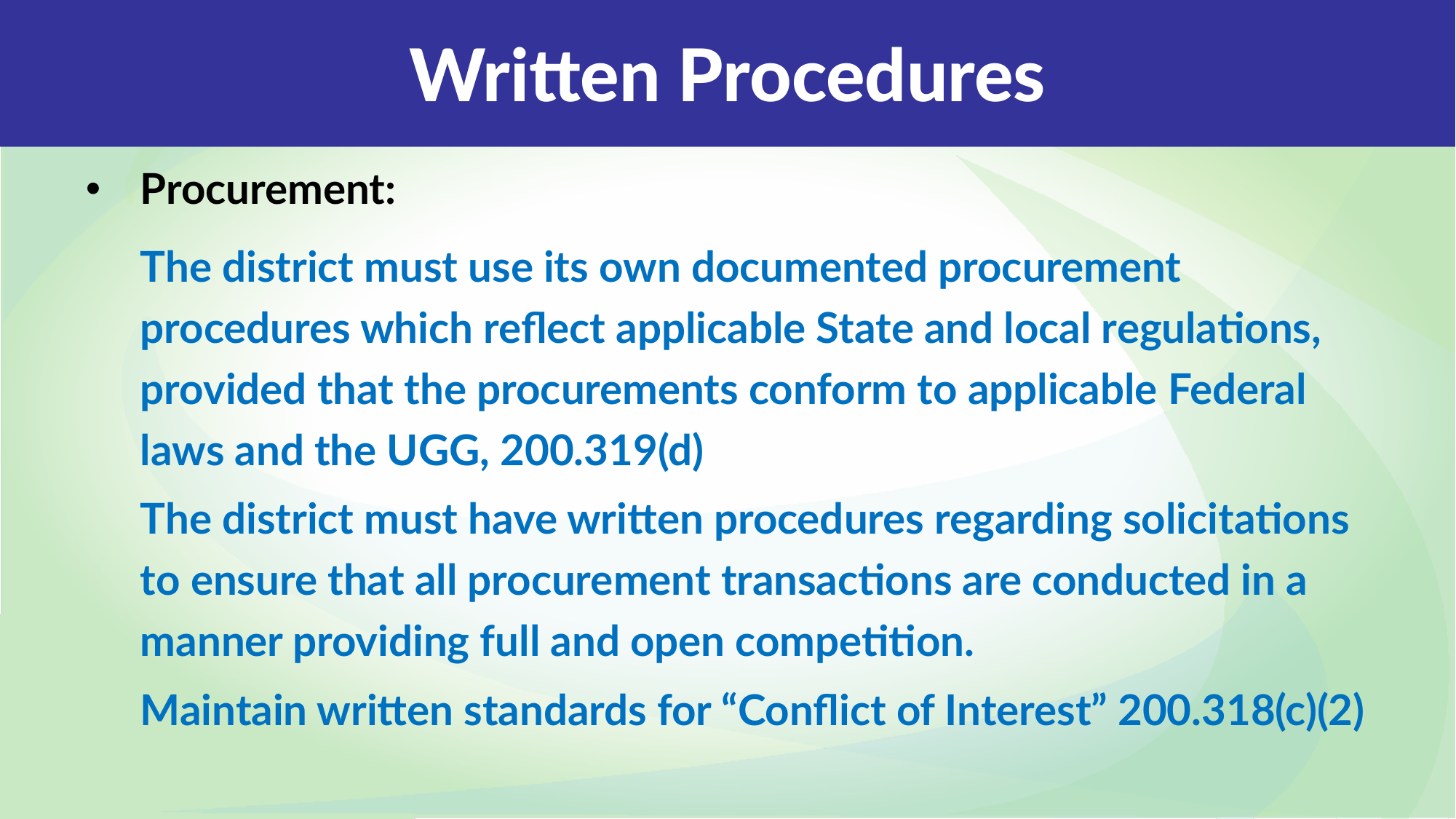

Written Procedures
Procurement:
The district must use its own documented procurement procedures which reflect applicable State and local regulations, provided that the procurements conform to applicable Federal laws and the UGG, 200.319(d)
The district must have written procedures regarding solicitations to ensure that all procurement transactions are conducted in a manner providing full and open competition.
Maintain written standards for “Conflict of Interest” 200.318(c)(2)